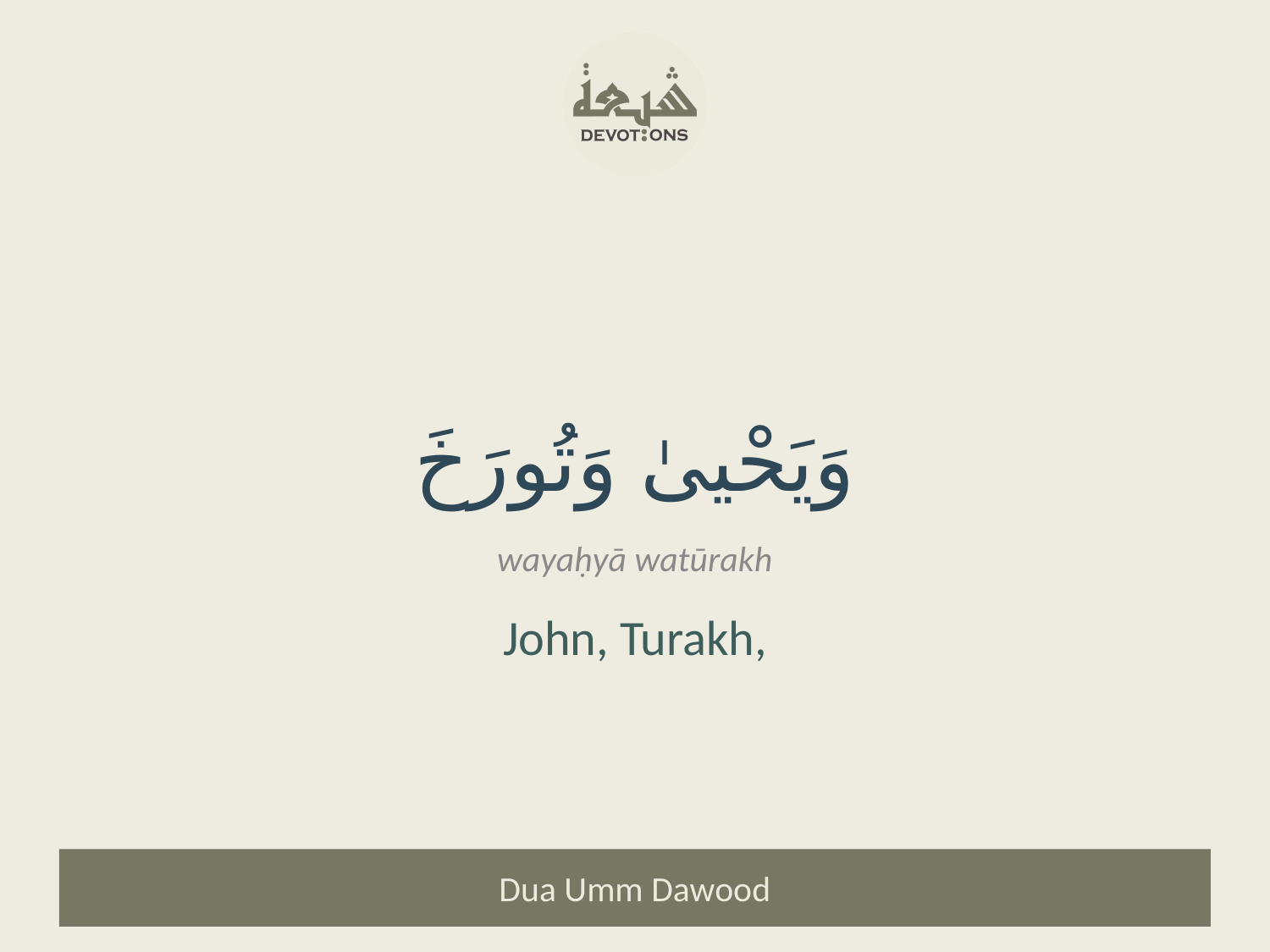

وَيَحْيىٰ وَتُورَخَ
wayaḥyā watūrakh
John, Turakh,
Dua Umm Dawood